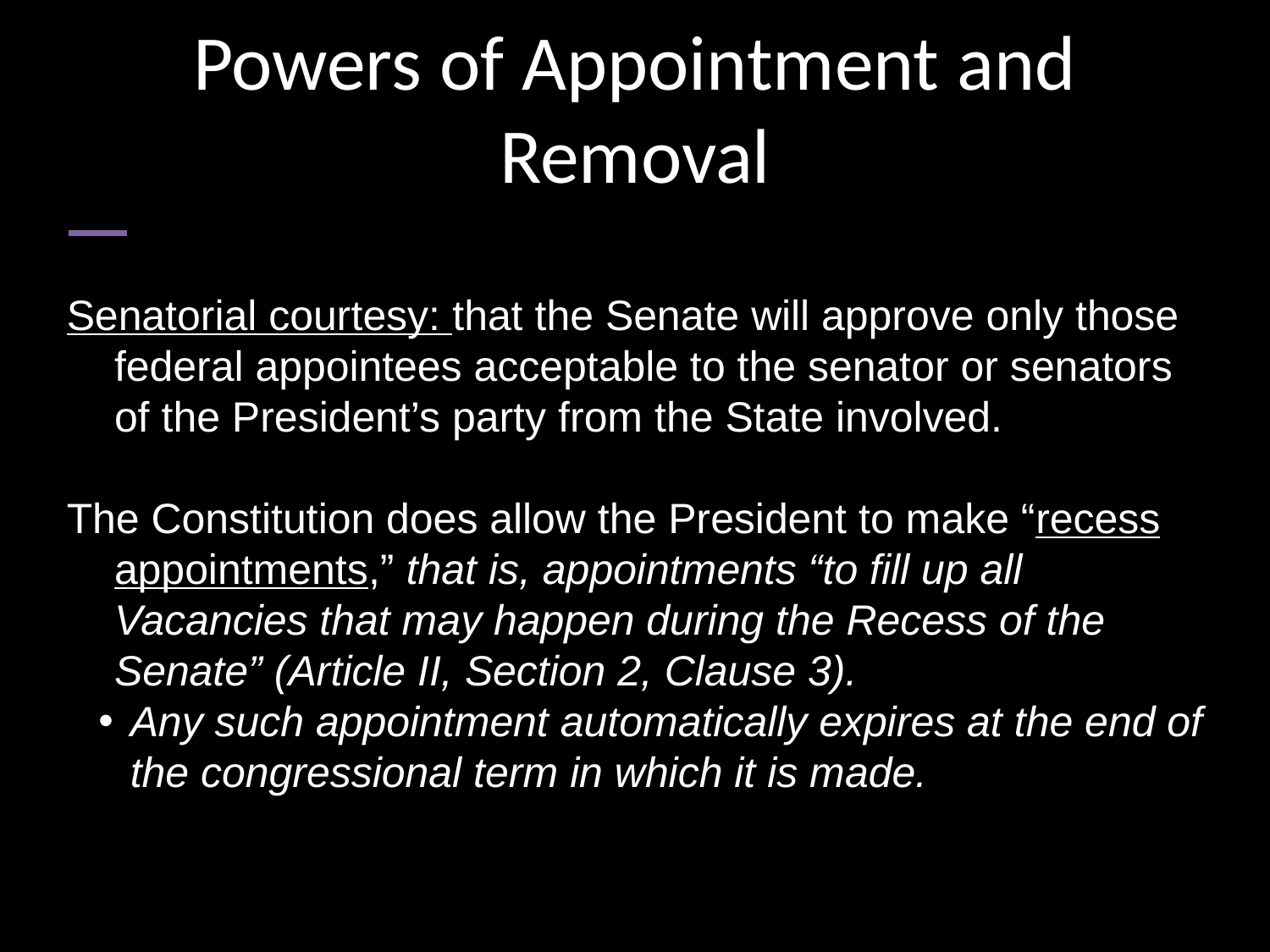

# Powers of Appointment and Removal
Senatorial courtesy: that the Senate will approve only those federal appointees acceptable to the senator or senators of the President’s party from the State involved.

The Constitution does allow the President to make “recess appointments,” that is, appointments “to fill up all Vacancies that may happen during the Recess of the Senate” (Article II, Section 2, Clause 3).
Any such appointment automatically expires at the end of the congressional term in which it is made.